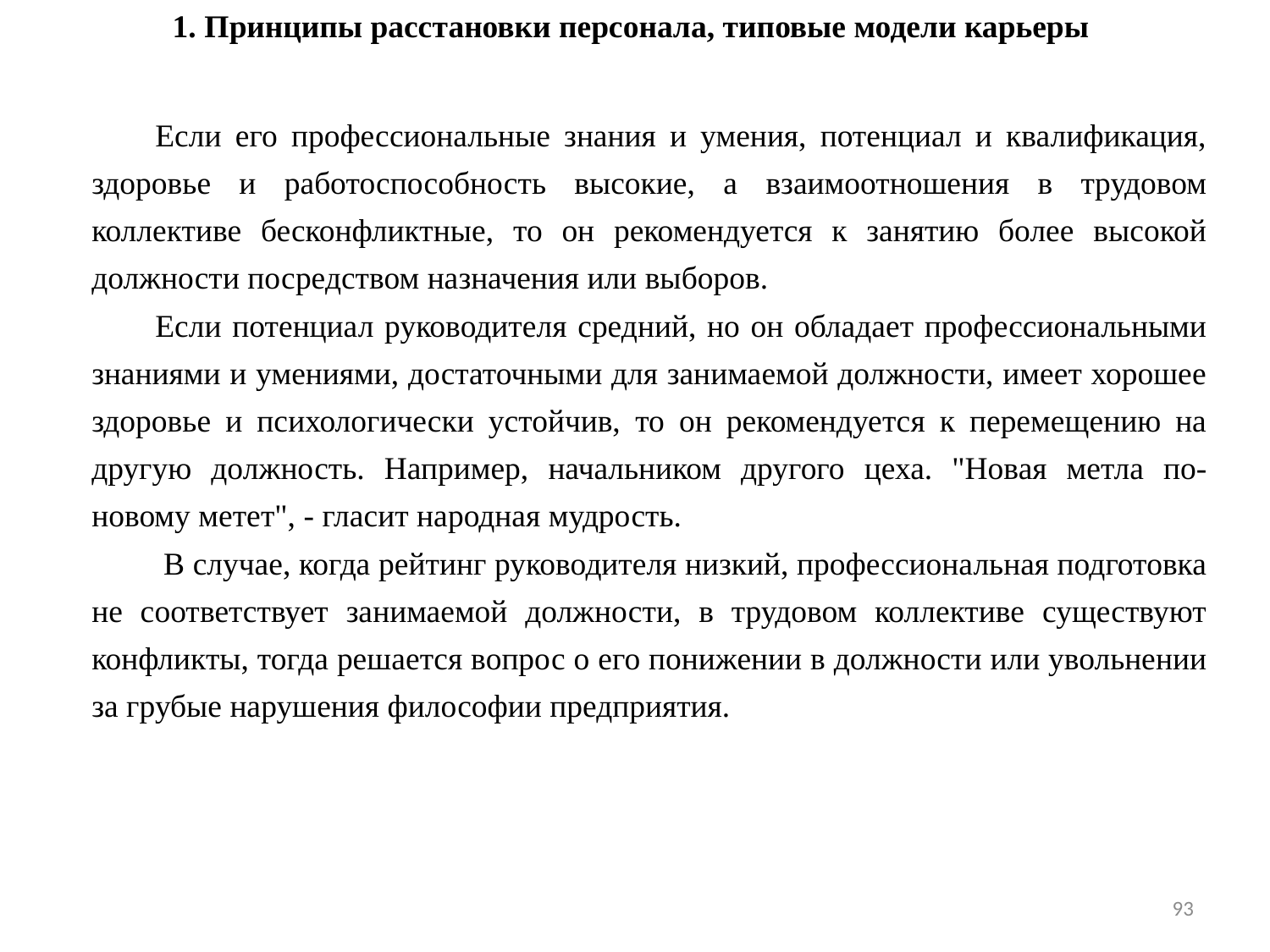

1. Принципы расстановки персонала, типовые модели карьеры
Если его профессиональные знания и умения, потенциал и квалификация, здоровье и работоспособность высокие, а взаимоотношения в трудовом коллективе бесконфликтные, то он рекомендуется к занятию более высокой должности посредством назначения или выборов.
Если потенциал руководителя средний, но он обладает профессиональными знаниями и умениями, достаточными для занимаемой должности, имеет хорошее здоровье и психологически устойчив, то он рекомендуется к перемещению на другую должность. Например, начальником другого цеха. "Новая метла по-новому метет", - гласит народная мудрость.
 В случае, когда рейтинг руководителя низкий, профессиональная подготовка не соответствует занимаемой должности, в трудовом коллективе существуют конфликты, тогда решается вопрос о его понижении в должности или увольнении за грубые нарушения философии предприятия.
93